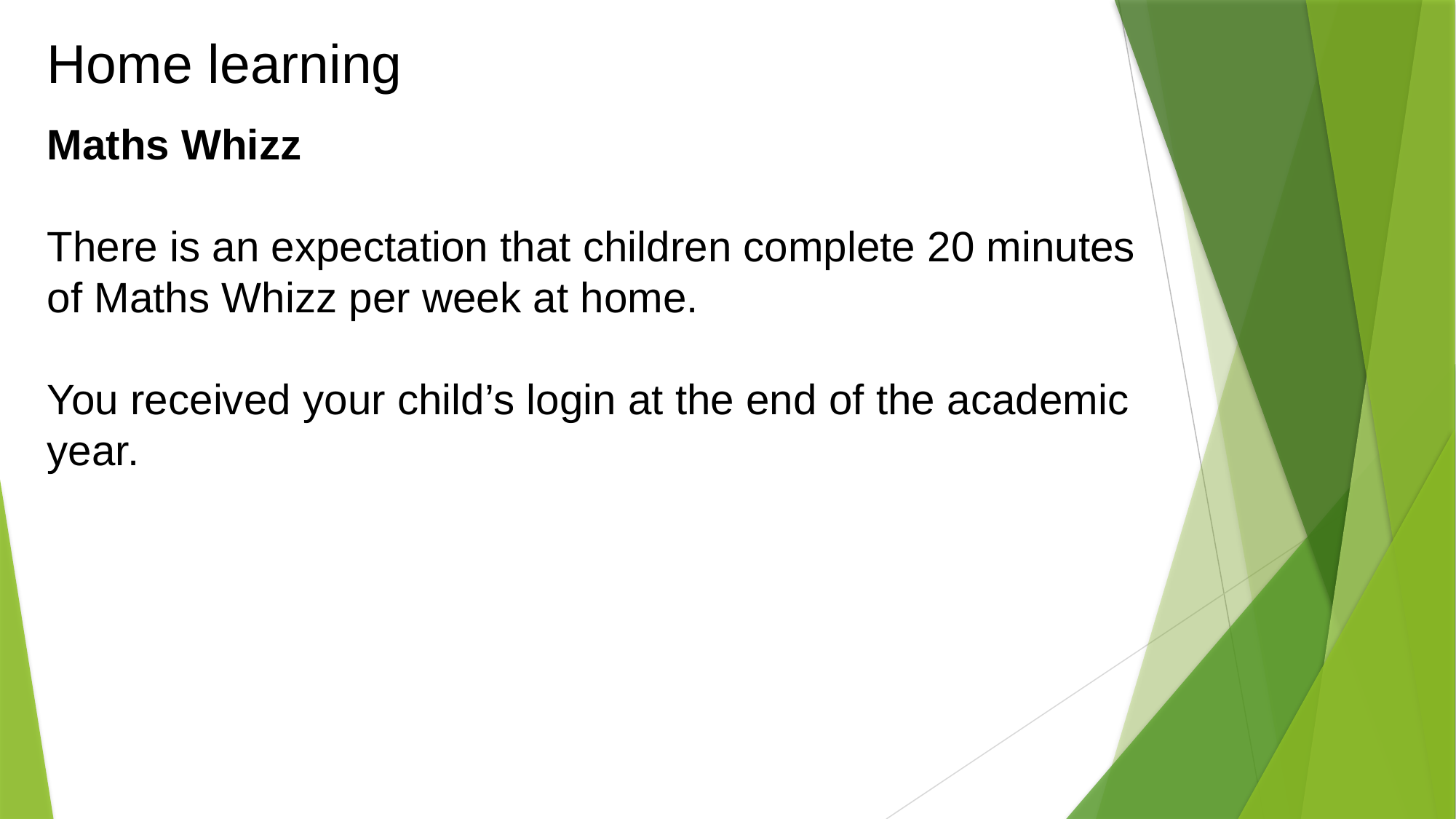

Home learning
Maths Whizz

There is an expectation that children complete 20 minutes of Maths Whizz per week at home.

You received your child’s login at the end of the academic year.